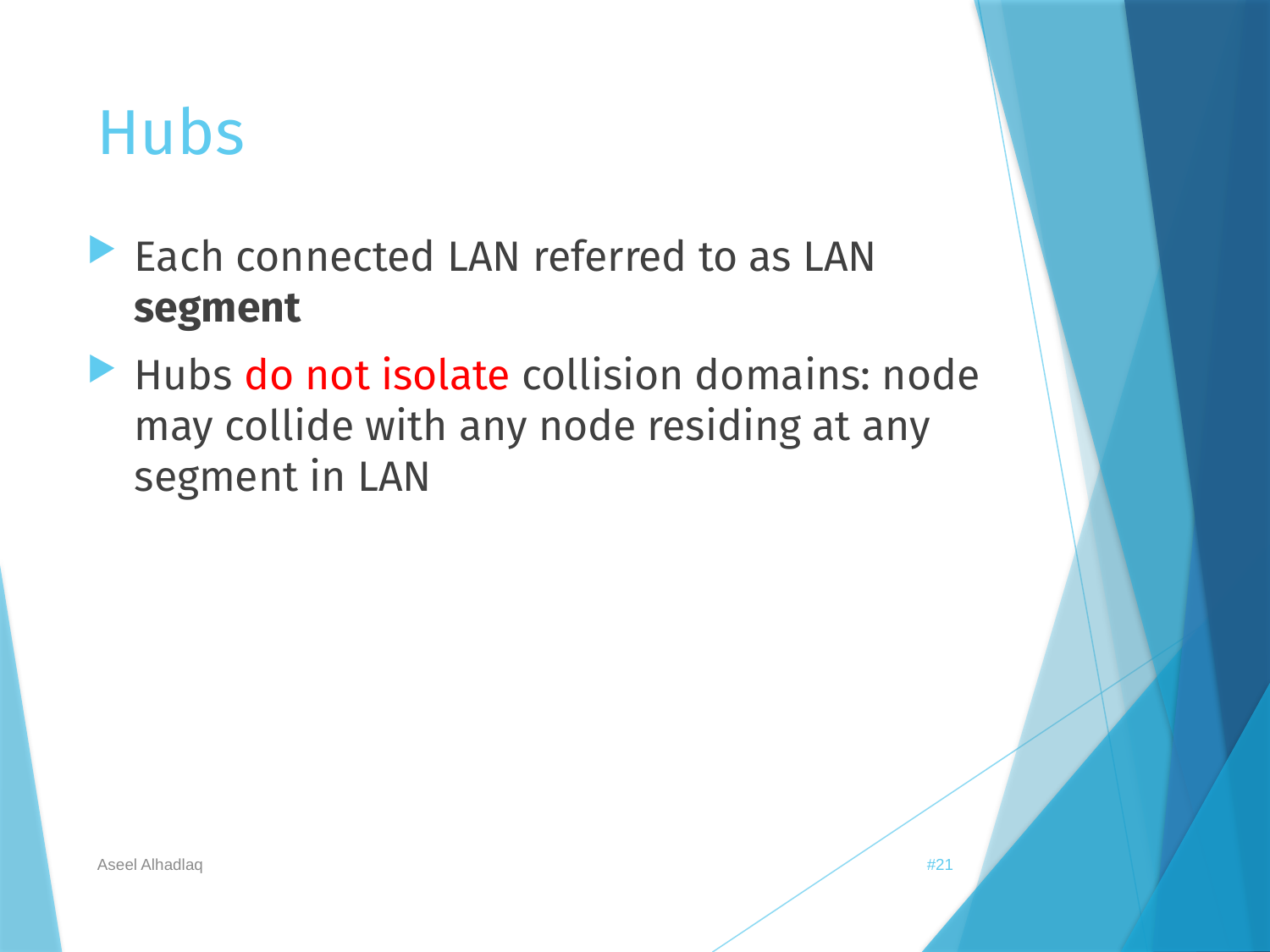

# Hubs
Each connected LAN referred to as LAN segment
Hubs do not isolate collision domains: node may collide with any node residing at any segment in LAN

Aseel Alhadlaq
#21